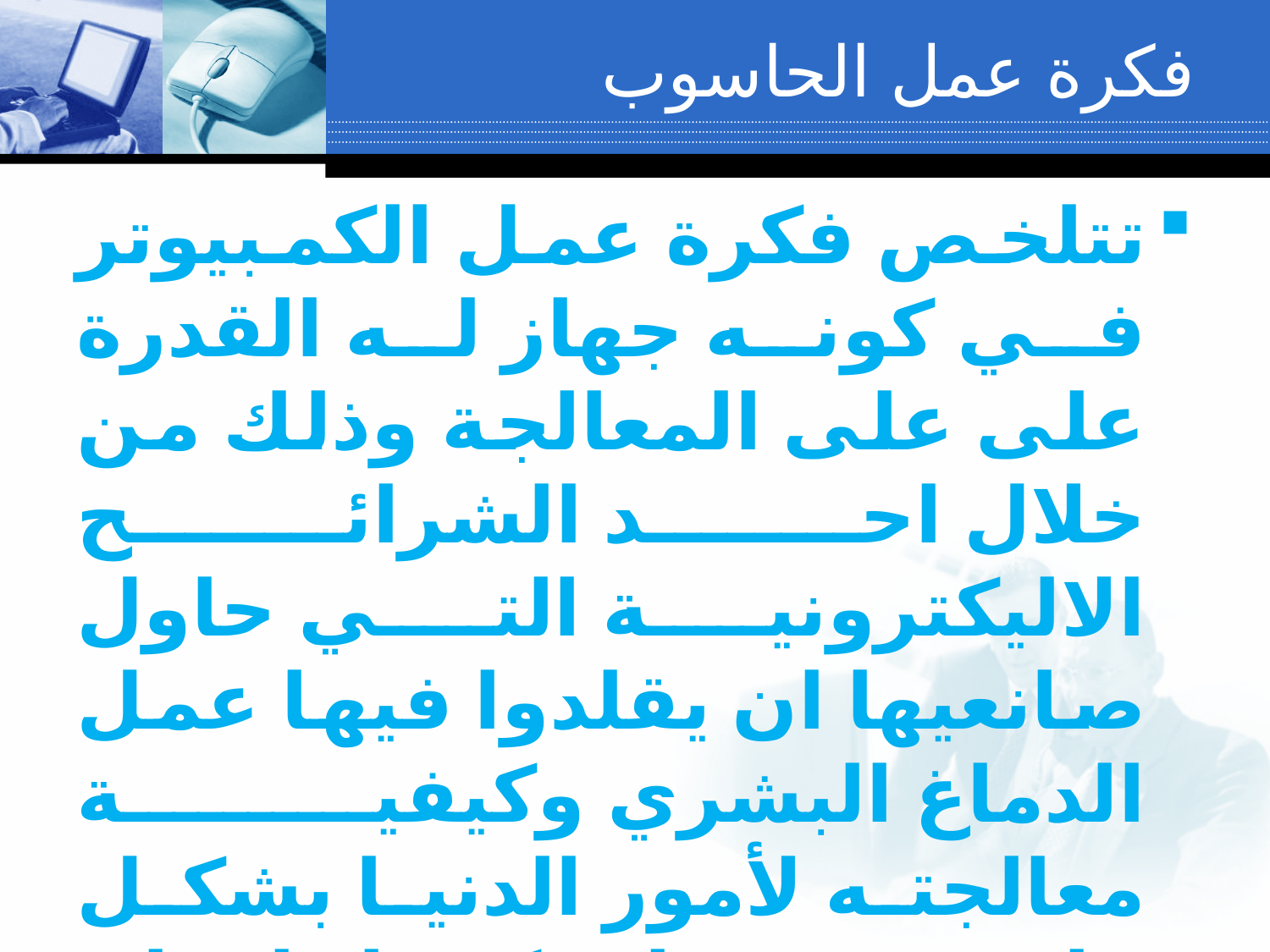

# فكرة عمل الحاسوب
تتلخص فكرة عمل الكمبيوتر في كونه جهاز له القدرة على على المعالجة وذلك من خلال احد الشرائح الاليكترونية التي حاول صانعيها ان يقلدوا فيها عمل الدماغ البشري وكيفية معالجته لأمور الدنيا بشكل عام ومن هنا يمكن اثبات ان الكمبيوتر له القدرة على معالجة اي شئ